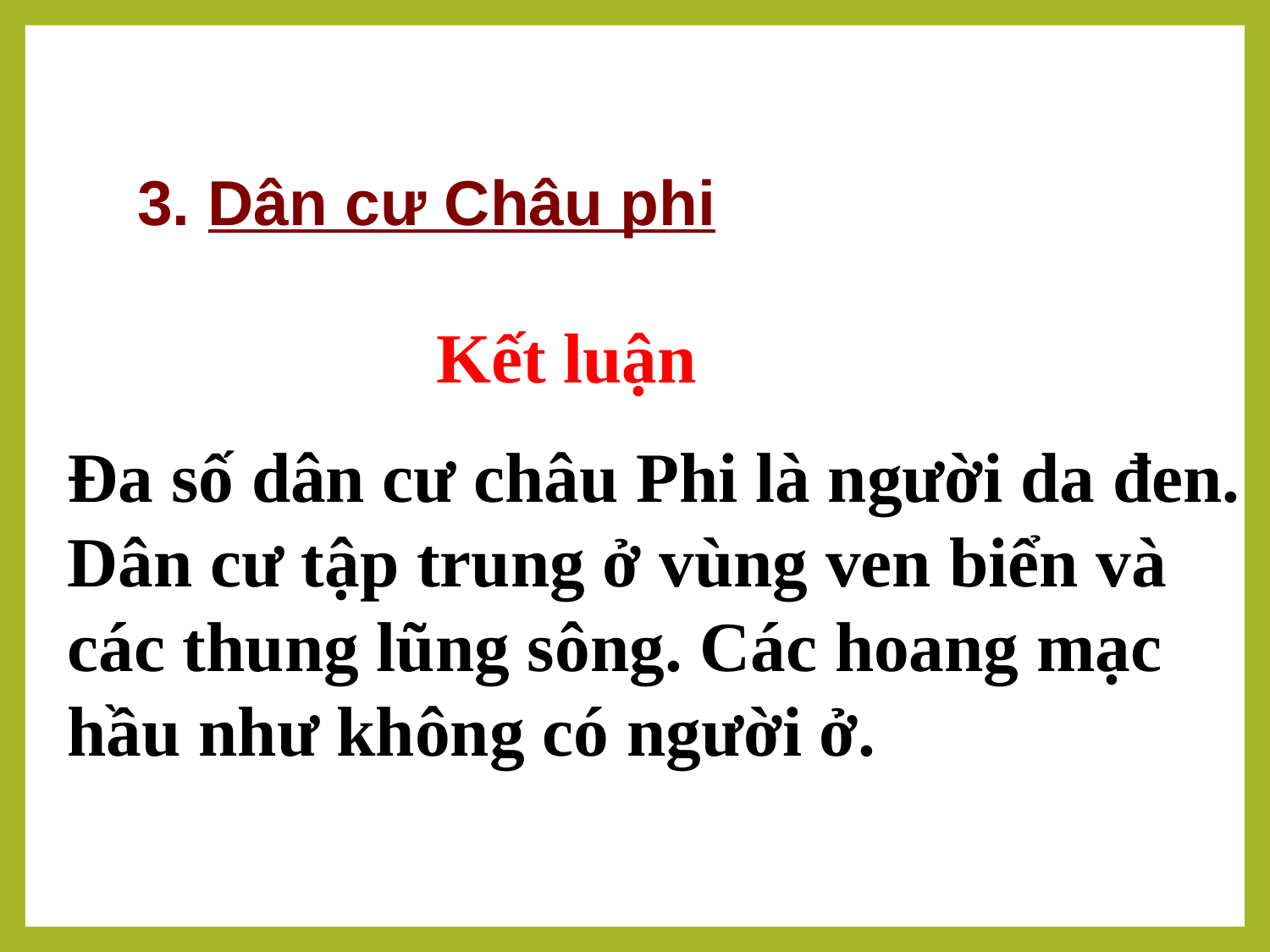

3. Dân cư Châu phi
                     Kết luận
Đa số dân cư châu Phi là người da đen. Dân cư tập trung ở vùng ven biển và các thung lũng sông. Các hoang mạc hầu như không có người ở.